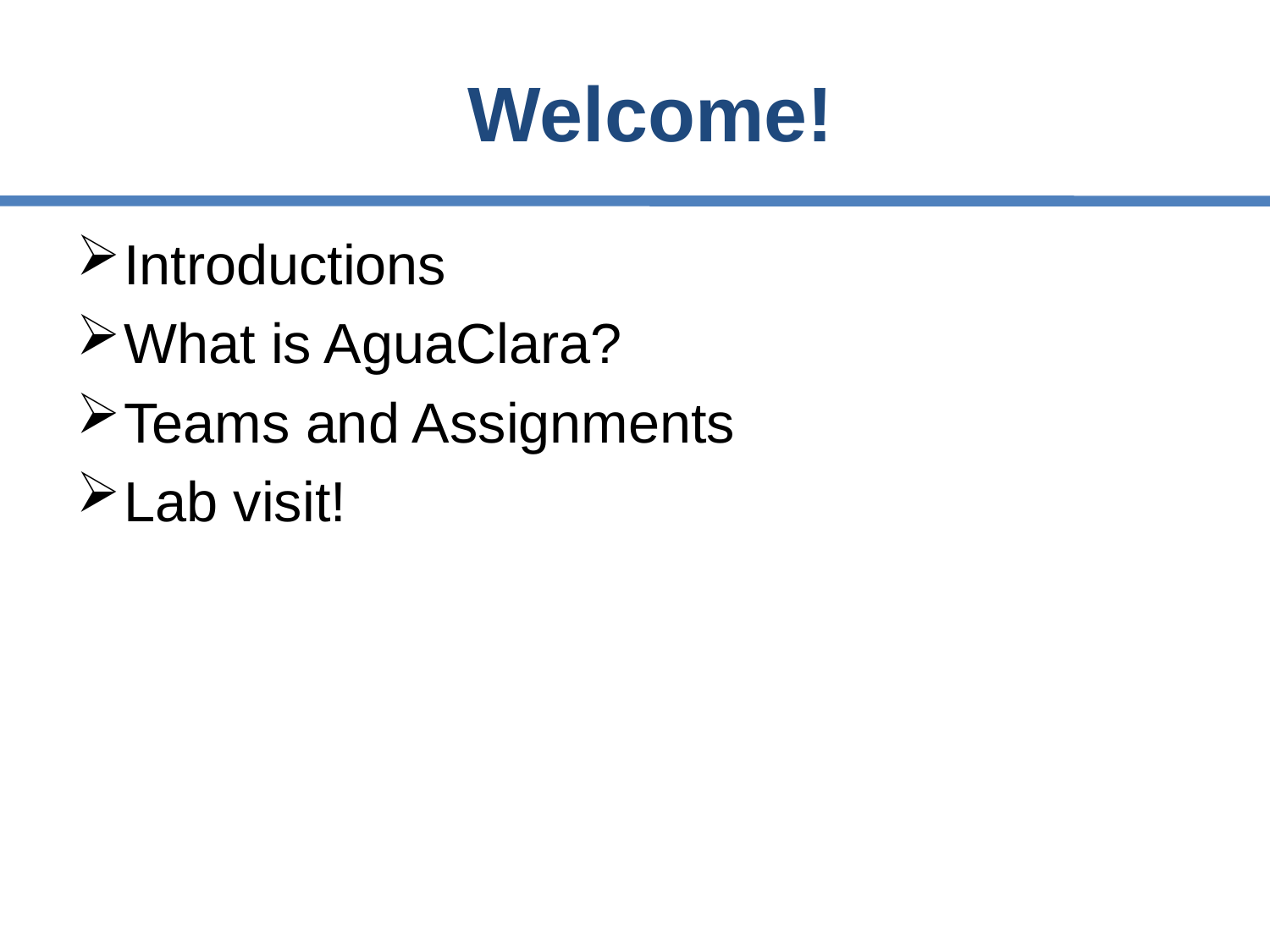

# Welcome!
Introductions
What is AguaClara?
Teams and Assignments
Lab visit!